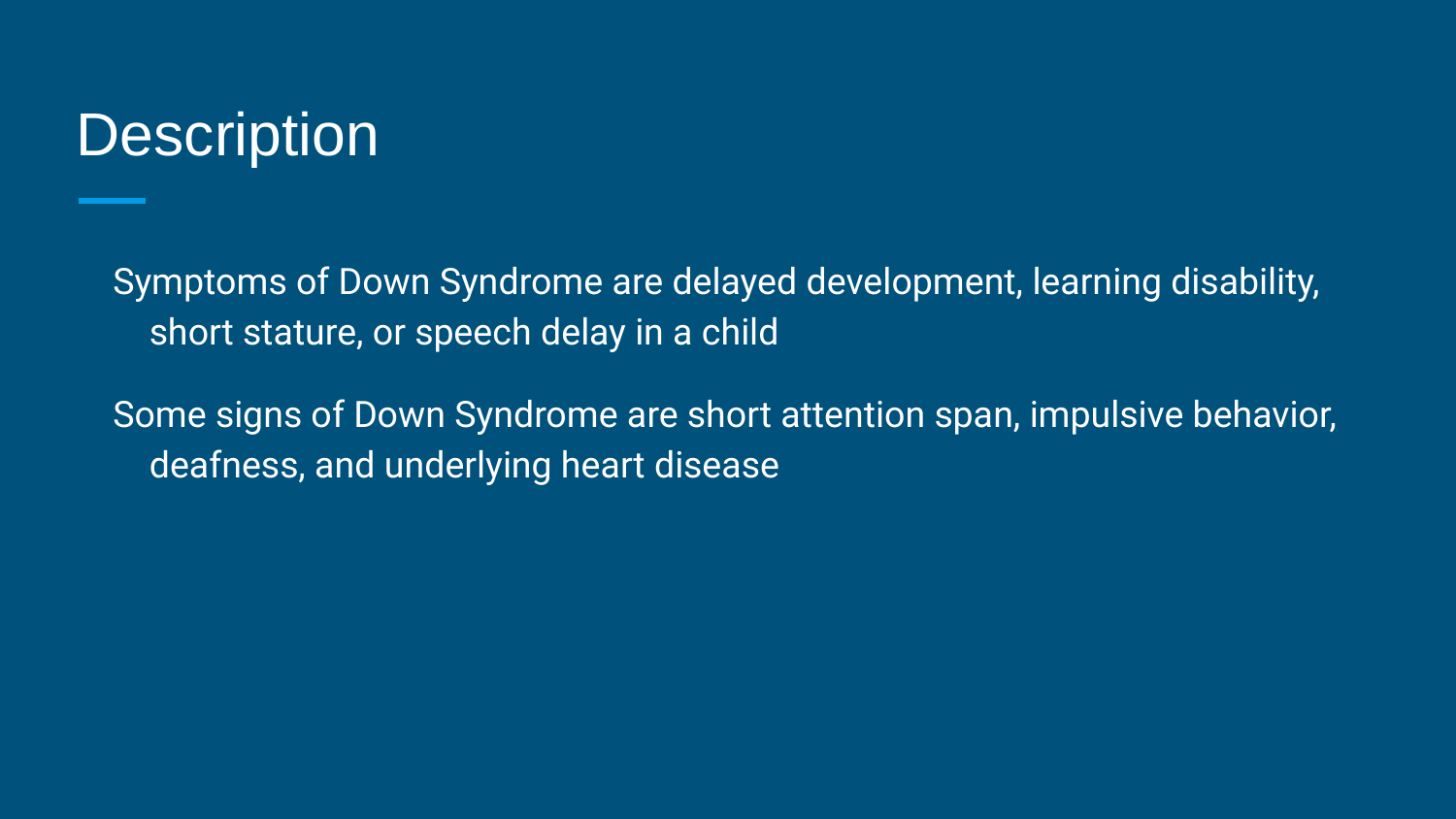

# Description
Symptoms of Down Syndrome are delayed development, learning disability, short stature, or speech delay in a child
Some signs of Down Syndrome are short attention span, impulsive behavior, deafness, and underlying heart disease